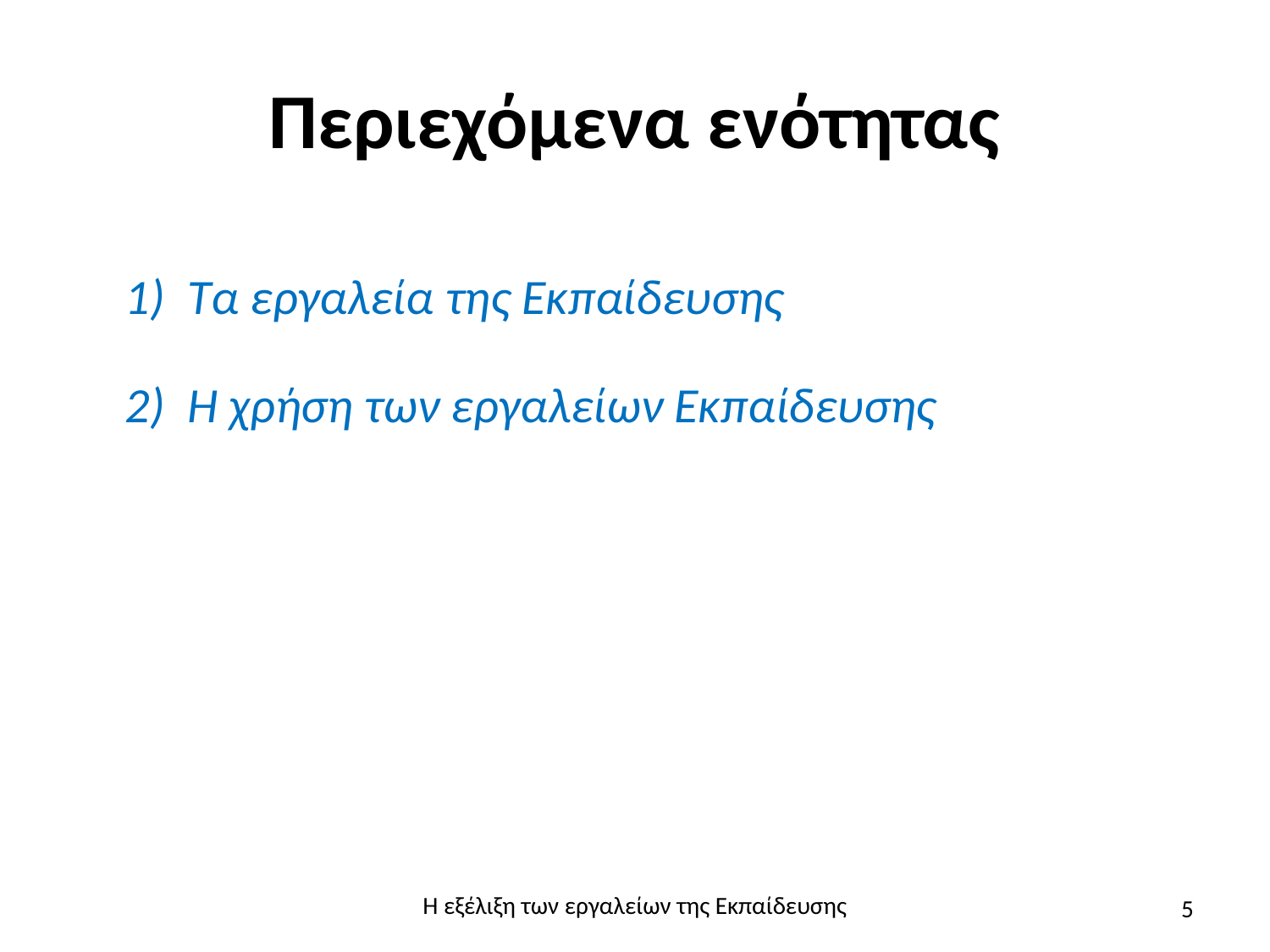

# Περιεχόμενα ενότητας
1)  Τα εργαλεία της Εκπαίδευσης
2)  Η χρήση των εργαλείων Εκπαίδευσης
Η εξέλιξη των εργαλείων της Εκπαίδευσης
5